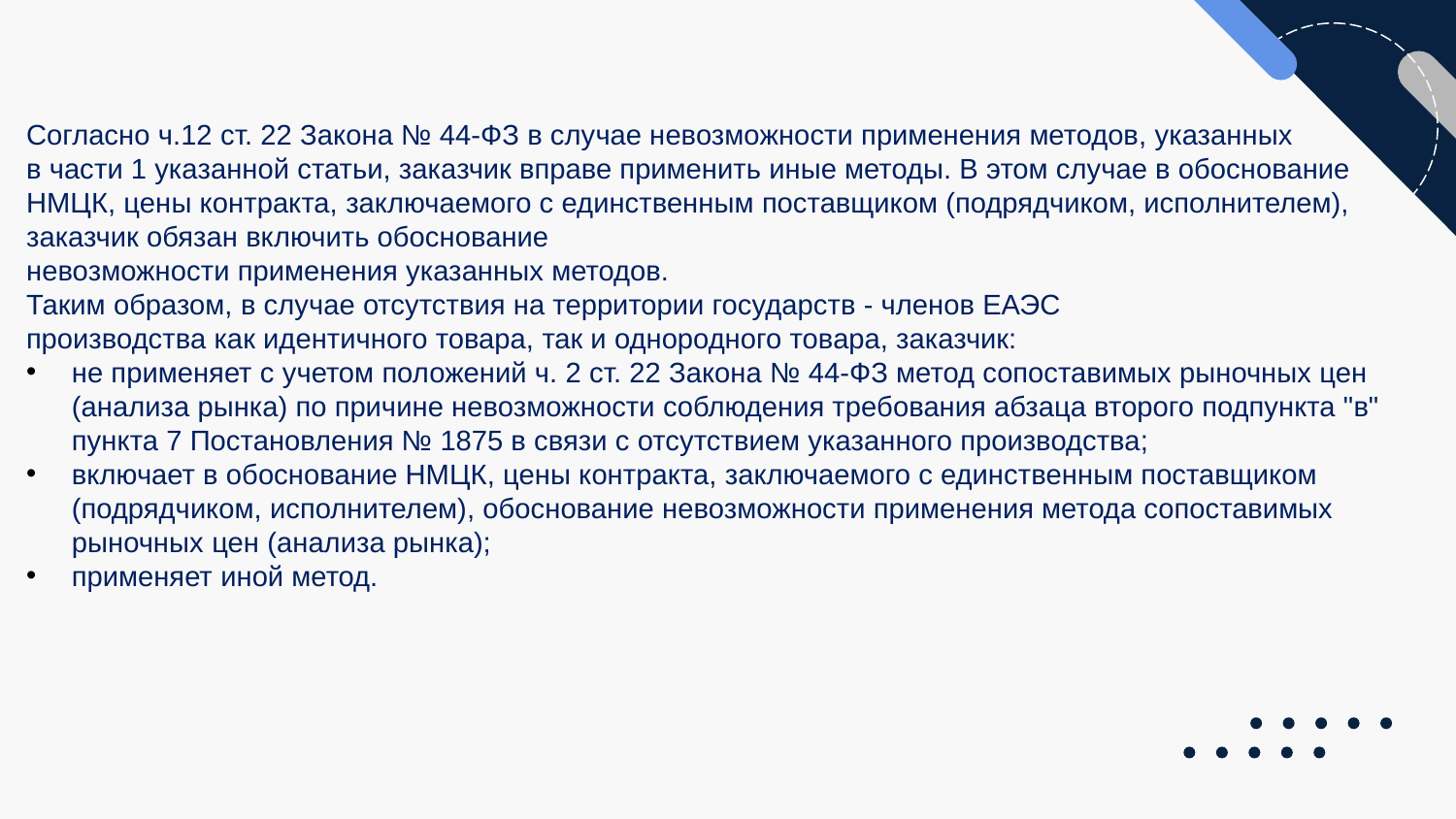

Согласно ч.12 ст. 22 Закона № 44-ФЗ в случае невозможности применения методов, указанных
в части 1 указанной статьи, заказчик вправе применить иные методы. В этом случае в обоснование НМЦК, цены контракта, заключаемого с единственным поставщиком (подрядчиком, исполнителем), заказчик обязан включить обоснование
невозможности применения указанных методов.
Таким образом, в случае отсутствия на территории государств - членов ЕАЭС
производства как идентичного товара, так и однородного товара, заказчик:
не применяет с учетом положений ч. 2 ст. 22 Закона № 44-ФЗ метод сопоставимых рыночных цен (анализа рынка) по причине невозможности соблюдения требования абзаца второго подпункта "в" пункта 7 Постановления № 1875 в связи с отсутствием указанного производства;
включает в обоснование НМЦК, цены контракта, заключаемого с единственным поставщиком (подрядчиком, исполнителем), обоснование невозможности применения метода сопоставимых рыночных цен (анализа рынка);
применяет иной метод.